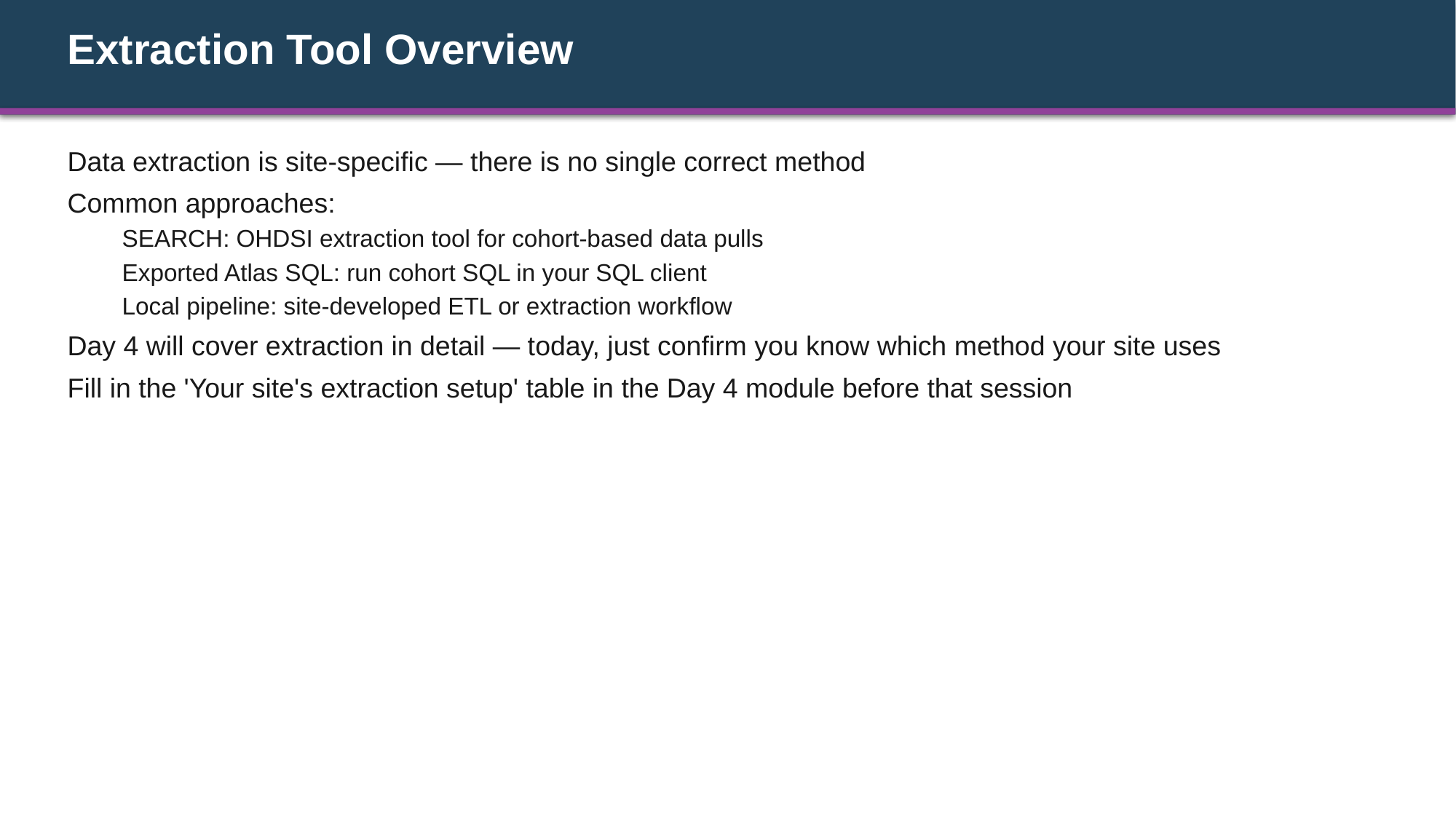

Extraction Tool Overview

Data extraction is site-specific — there is no single correct method
Common approaches:
SEARCH: OHDSI extraction tool for cohort-based data pulls
Exported Atlas SQL: run cohort SQL in your SQL client
Local pipeline: site-developed ETL or extraction workflow
Day 4 will cover extraction in detail — today, just confirm you know which method your site uses
Fill in the 'Your site's extraction setup' table in the Day 4 module before that session